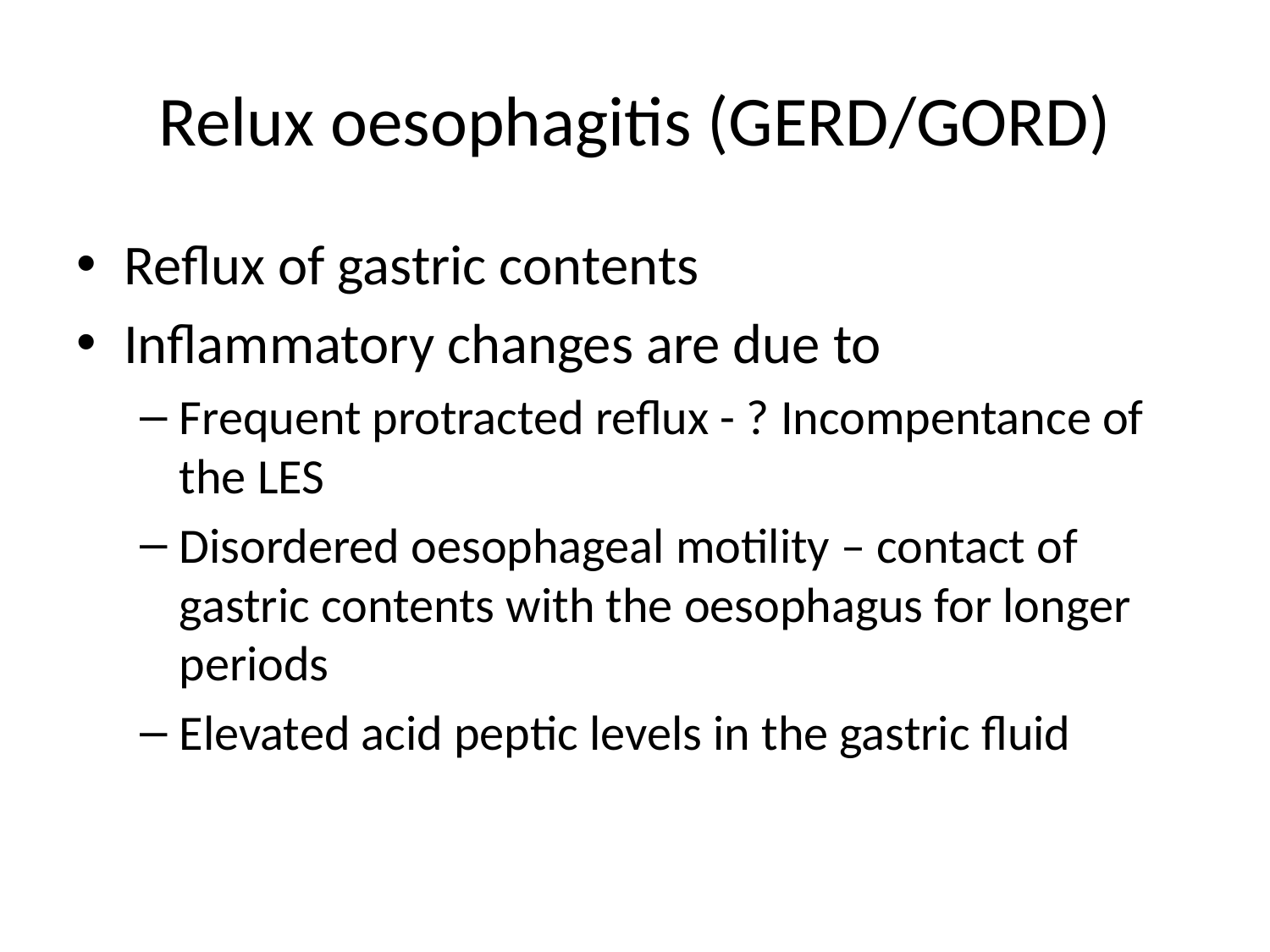

# Relux oesophagitis (GERD/GORD)
Reflux of gastric contents
Inflammatory changes are due to
Frequent protracted reflux - ? Incompentance of the LES
Disordered oesophageal motility – contact of gastric contents with the oesophagus for longer periods
Elevated acid peptic levels in the gastric fluid